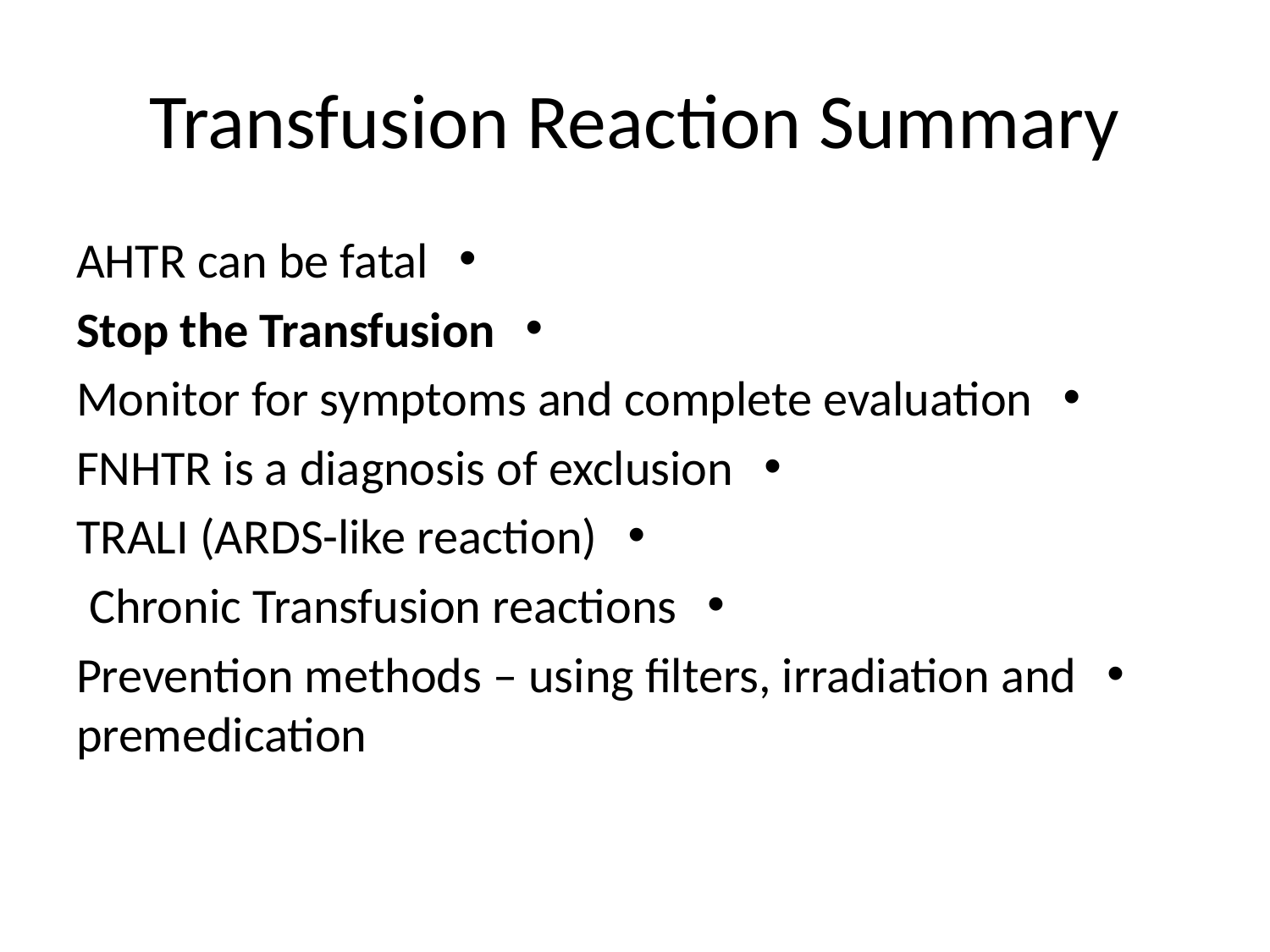

# Transfusion Reaction Summary
AHTR can be fatal
Stop the Transfusion
Monitor for symptoms and complete evaluation
FNHTR is a diagnosis of exclusion
TRALI (ARDS-like reaction)
Chronic Transfusion reactions
Prevention methods – using filters, irradiation and premedication